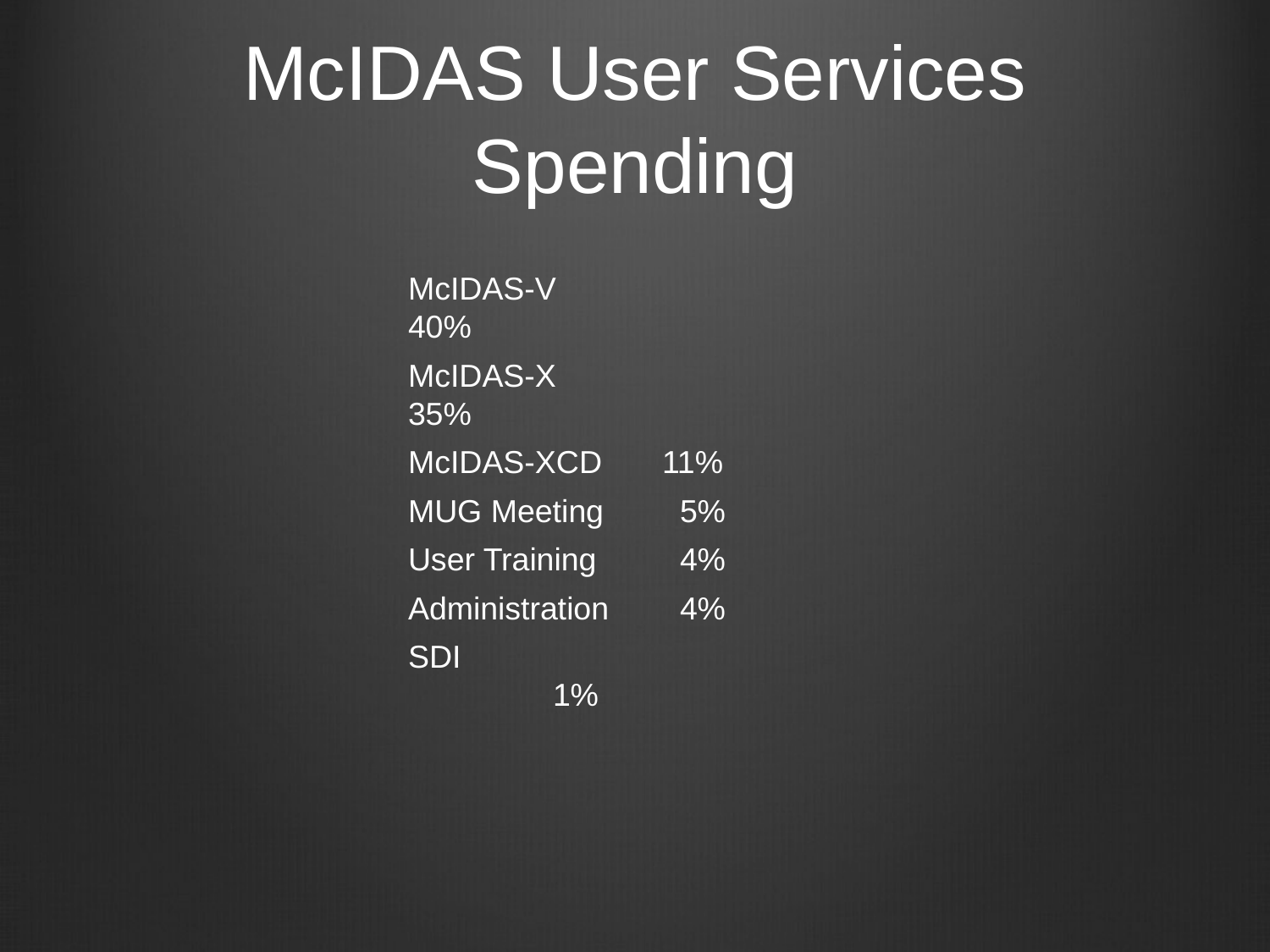

# McIDAS User Services Spending
McIDAS-V 		40%
McIDAS-X 		35%
McIDAS-XCD 	11%
MUG Meeting 	  5%
User Training 	  4%
Administration 	  4%
SDI 				  1%